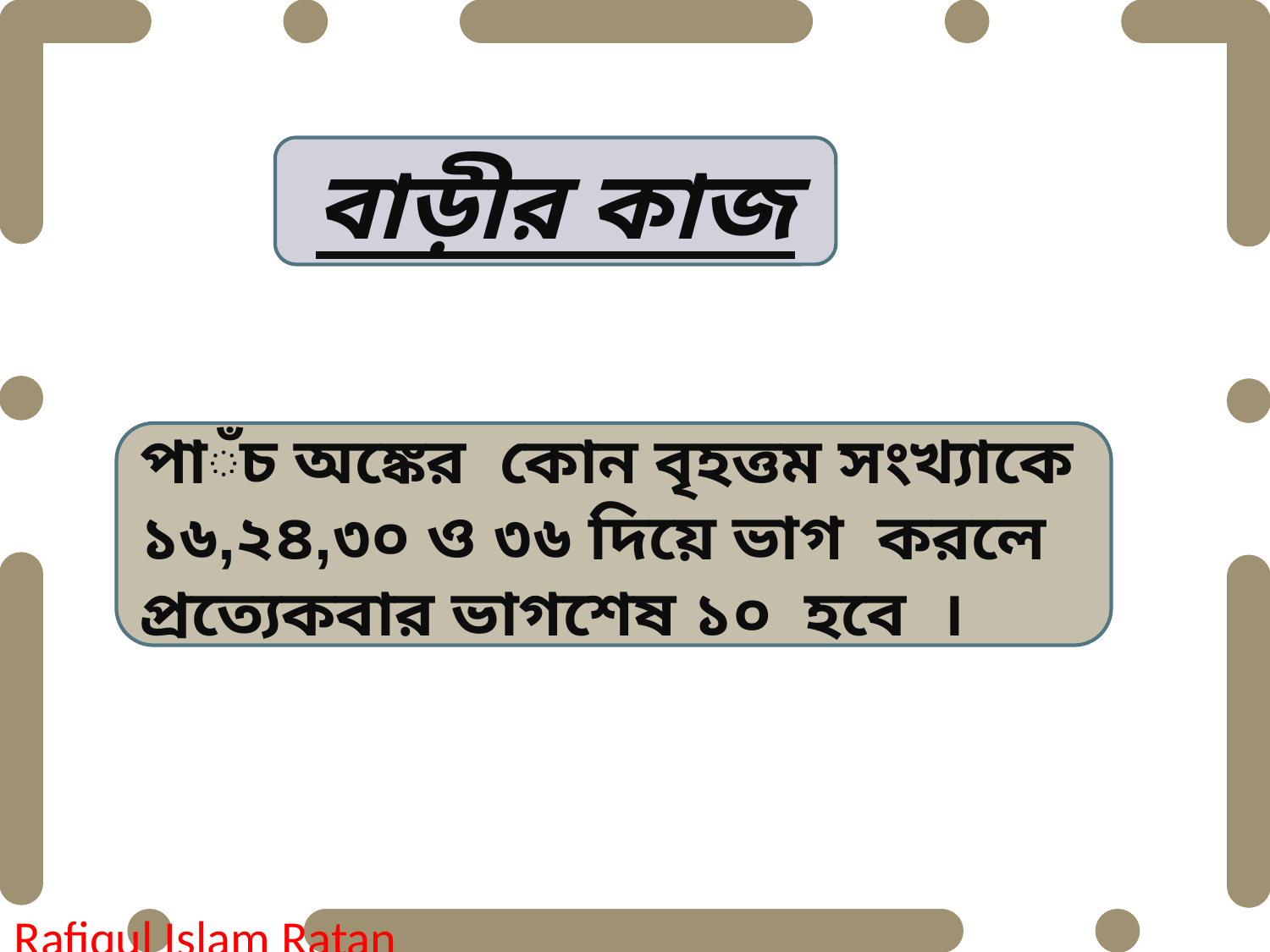

বাড়ীর কাজ
পাঁচ অঙ্কের  কোন বৃহত্তম সংখ্যাকে ১৬,২৪,৩০ ও ৩৬ দিয়ে ভাগ  করলে প্রত্যেকবার ভাগশেষ ১০  হবে  ।